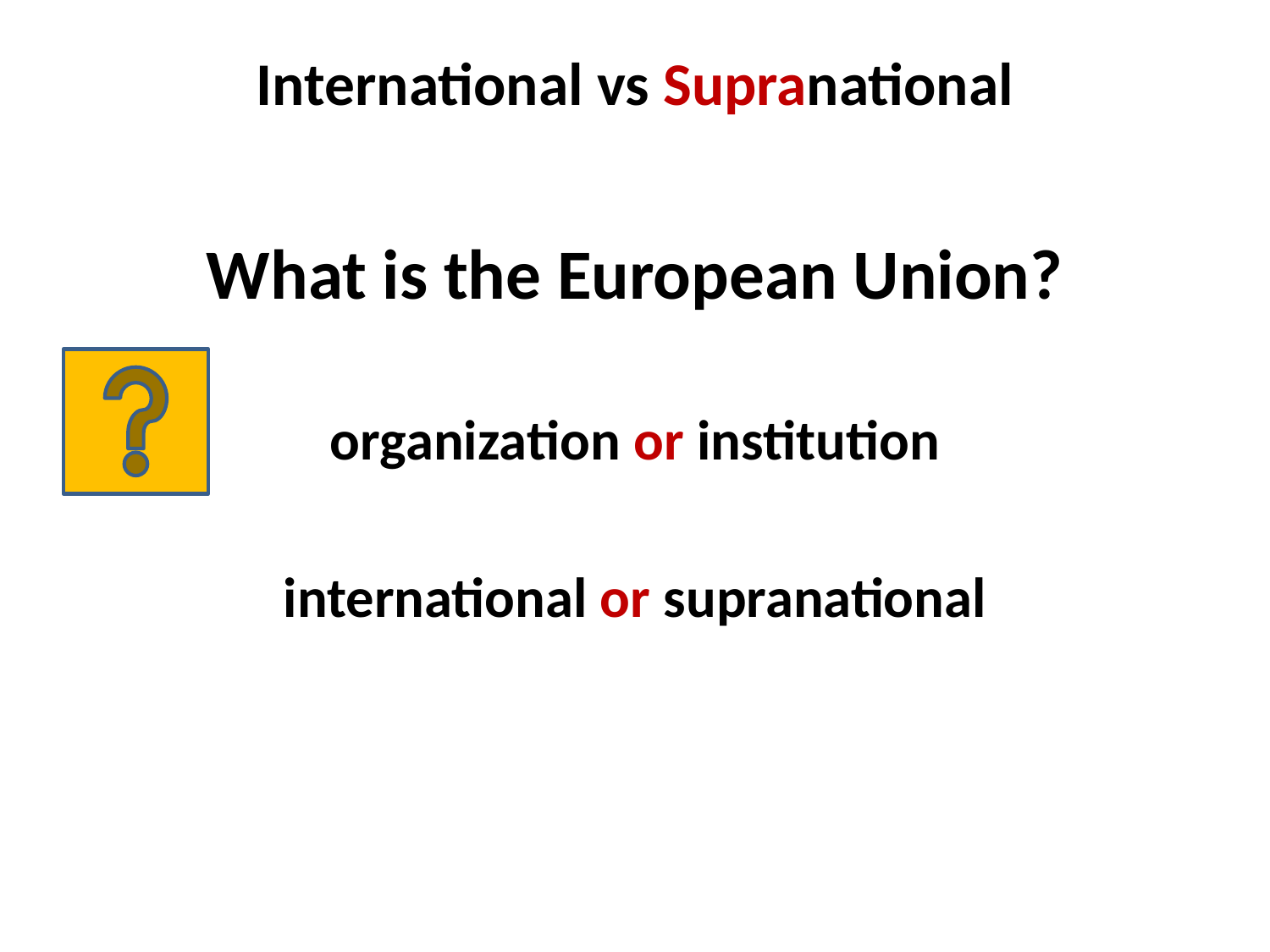

# International vs Supranational
What is the European Union?

organization or institution

international or supranational